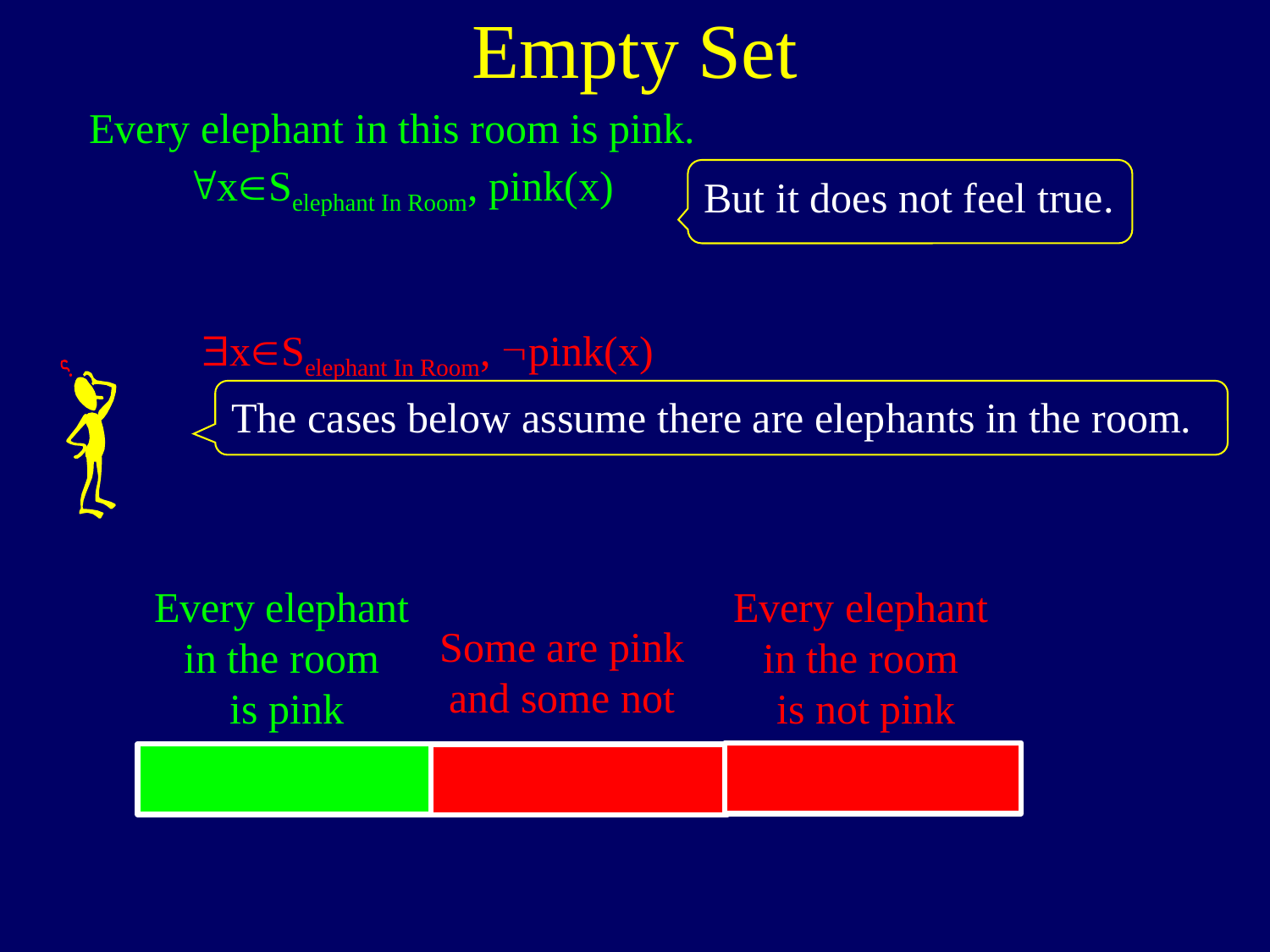

# Empty Set
Every elephant in this room is pink.
∀x∈Selephant In Room, pink(x)
But it does not feel true.
∃x∈Selephant In Room, ¬pink(x)

The cases below assume there are elephants in the room.
Every elephant
in the room
is pink
Every elephant
in the room
is not pink
Some are pink
and some not